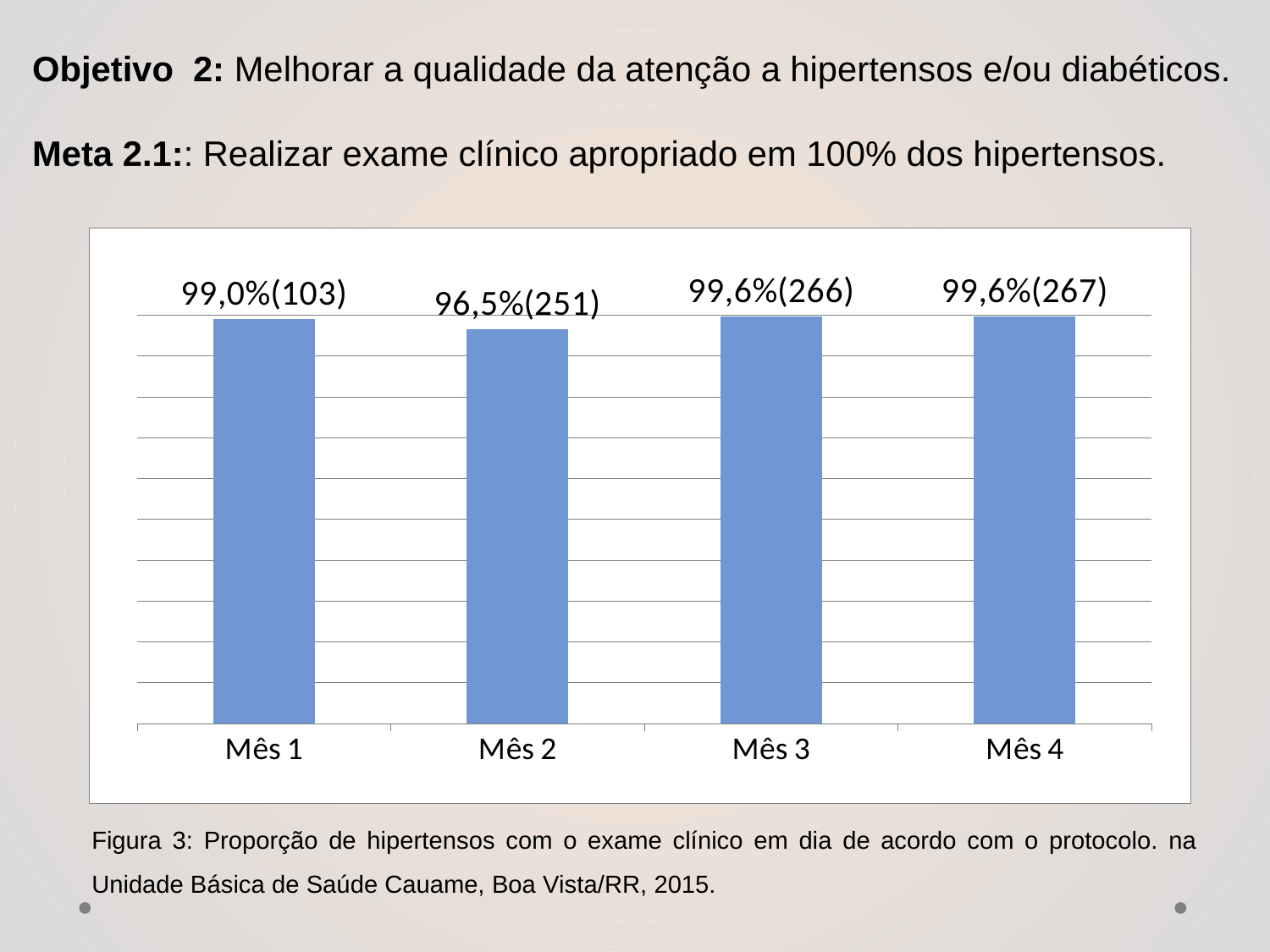

Objetivo  2: Melhorar a qualidade da atenção a hipertensos e/ou diabéticos.

Meta 2.1:: Realizar exame clínico apropriado em 100% dos hipertensos.

### Chart

| Category | Proporção de hipertensos com o exame clínico em dia de acordo com o protocolo |
|---|---|
| Mês 1 | 0.9903846153846154 |
| Mês 2 | 0.9653846153846154 |
| Mês 3 | 0.9962546816479401 |
| Mês 4 | 0.996268656716418 |
Figura 3: Proporção de hipertensos com o exame clínico em dia de acordo com o protocolo. na Unidade Básica de Saúde Cauame, Boa Vista/RR, 2015.